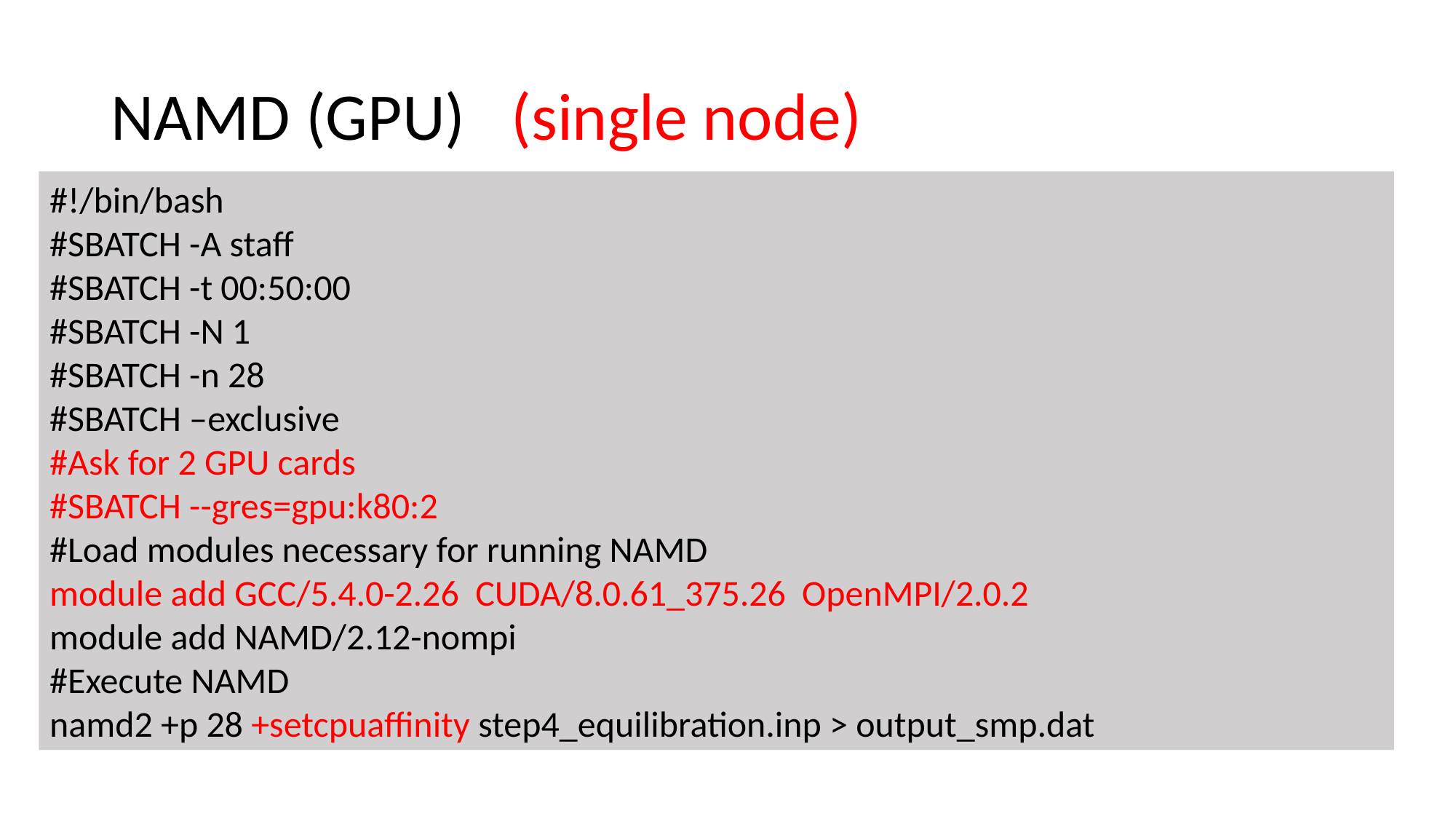

# NAMD (GPU)   (single node)
#!/bin/bash
#SBATCH -A staff
#SBATCH -t 00:50:00
#SBATCH -N 1
#SBATCH -n 28
#SBATCH –exclusive
#Ask for 2 GPU cards
#SBATCH --gres=gpu:k80:2
#Load modules necessary for running NAMD
module add GCC/5.4.0-2.26  CUDA/8.0.61_375.26  OpenMPI/2.0.2
module add NAMD/2.12-nompi
#Execute NAMD
namd2 +p 28 +setcpuaffinity step4_equilibration.inp > output_smp.dat